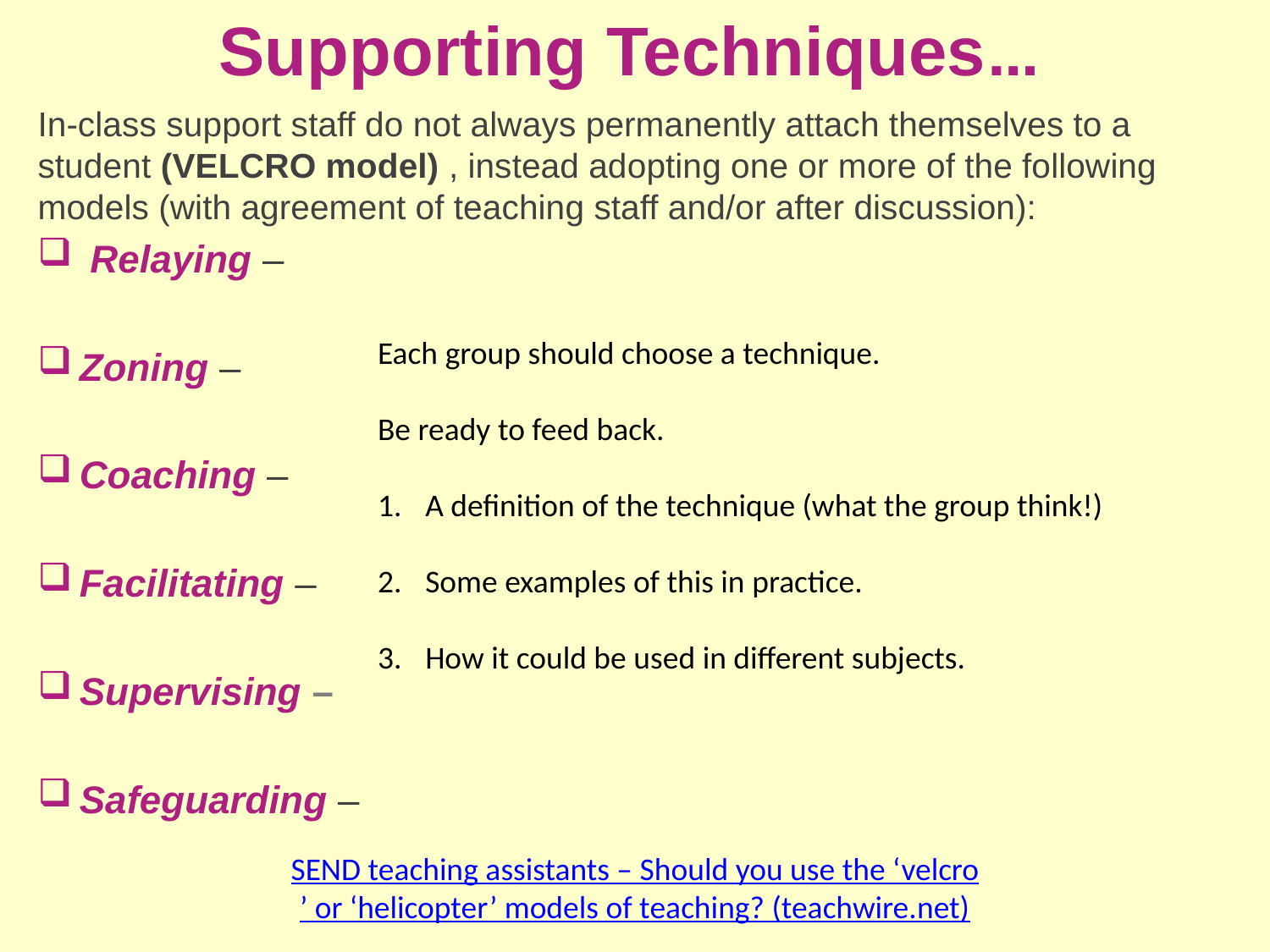

# Supporting Techniques…
In-class support staff do not always permanently attach themselves to a student (VELCRO model) , instead adopting one or more of the following models (with agreement of teaching staff and/or after discussion):
 Relaying –

Zoning –

Coaching –

Facilitating –

Supervising –

Safeguarding –

Each group should choose a technique.

Be ready to feed back.

A definition of the technique (what the group think!)

Some examples of this in practice.

How it could be used in different subjects.

SEND teaching assistants – Should you use the ‘velcro’ or ‘helicopter’ models of teaching? (teachwire.net)